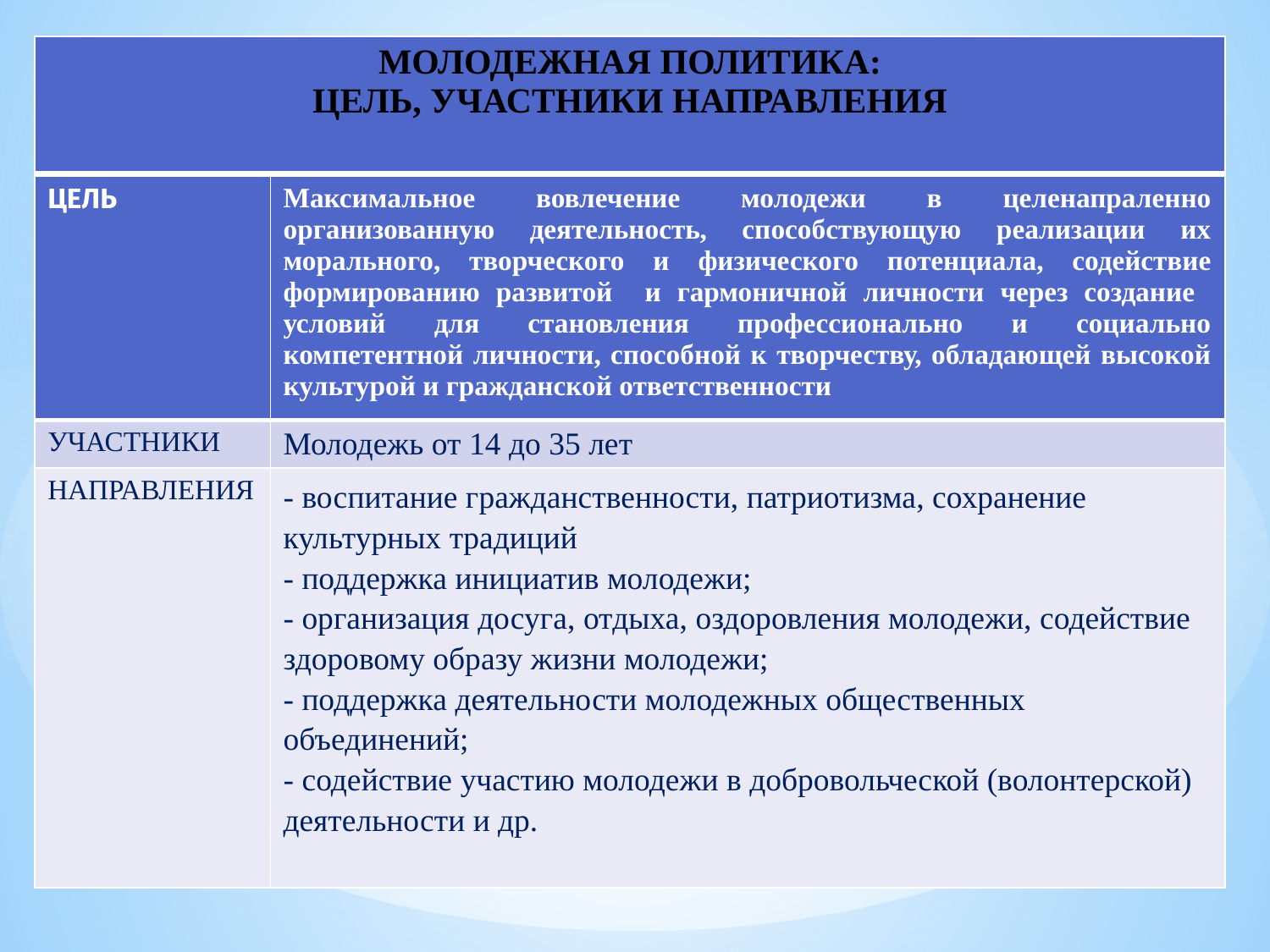

| МОЛОДЕЖНАЯ ПОЛИТИКА: ЦЕЛЬ, УЧАСТНИКИ НАПРАВЛЕНИЯ |
| --- |
| ЦЕЛЬ | Максимальное вовлечение молодежи в целенапраленно организованную деятельность, способствующую реализации их морального, творческого и физического потенциала, содействие формированию развитой и гармоничной личности через создание условий для становления профессионально и социально компетентной личности, способной к творчеству, обладающей высокой культурой и гражданской ответственности |
| --- | --- |
| УЧАСТНИКИ | Молодежь от 14 до 35 лет |
| НАПРАВЛЕНИЯ | - воспитание гражданственности, патриотизма, сохранение культурных традиций  - поддержка инициатив молодежи; - организация досуга, отдыха, оздоровления молодежи, содействие здоровому образу жизни молодежи; - поддержка деятельности молодежных общественных объединений; - содействие участию молодежи в добровольческой (волонтерской) деятельности и др. |
#